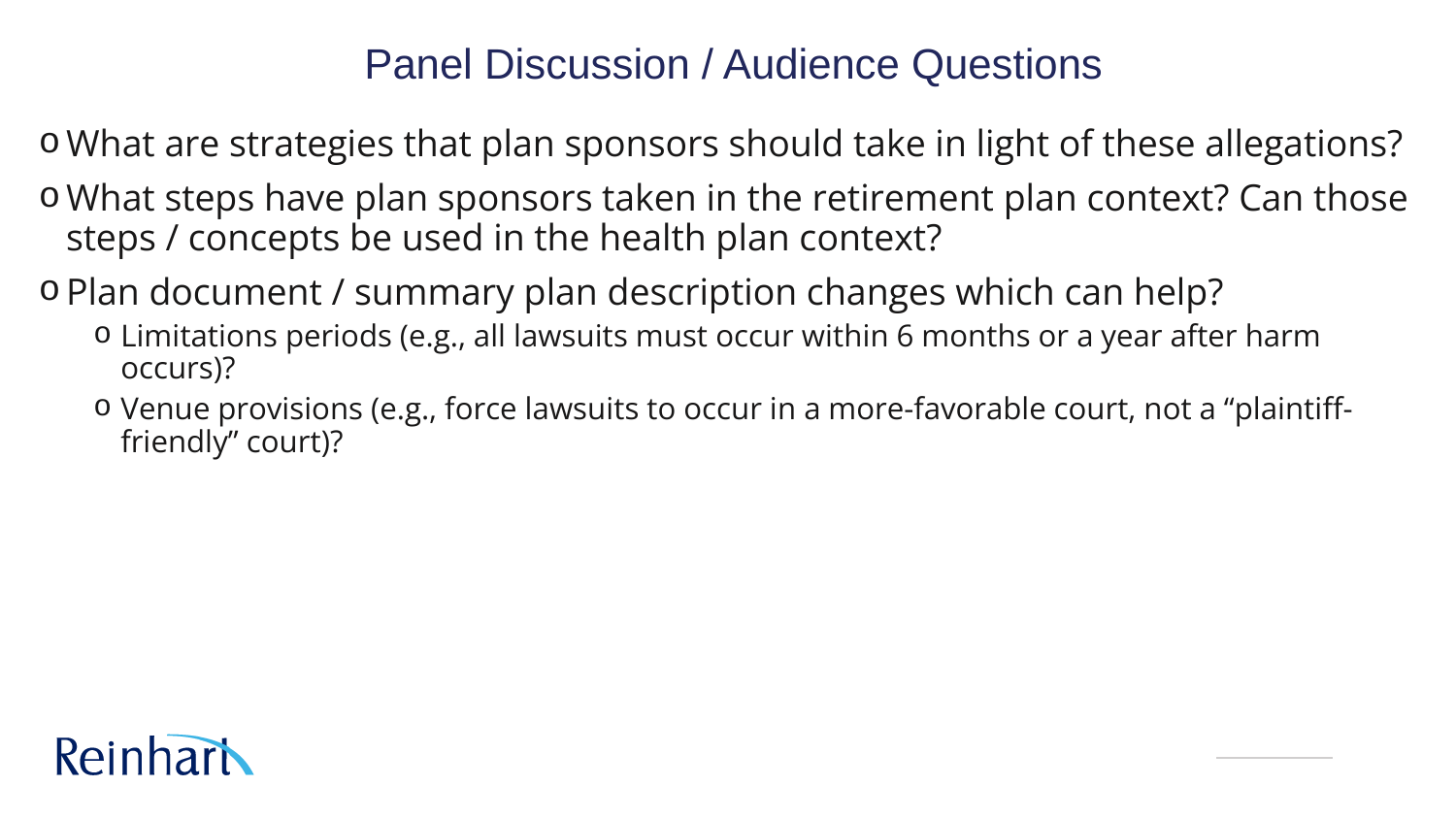

# Panel Discussion / Audience Questions
What are strategies that plan sponsors should take in light of these allegations?
What steps have plan sponsors taken in the retirement plan context? Can those steps / concepts be used in the health plan context?
Plan document / summary plan description changes which can help?
Limitations periods (e.g., all lawsuits must occur within 6 months or a year after harm occurs)?
Venue provisions (e.g., force lawsuits to occur in a more-favorable court, not a “plaintiff-friendly” court)?